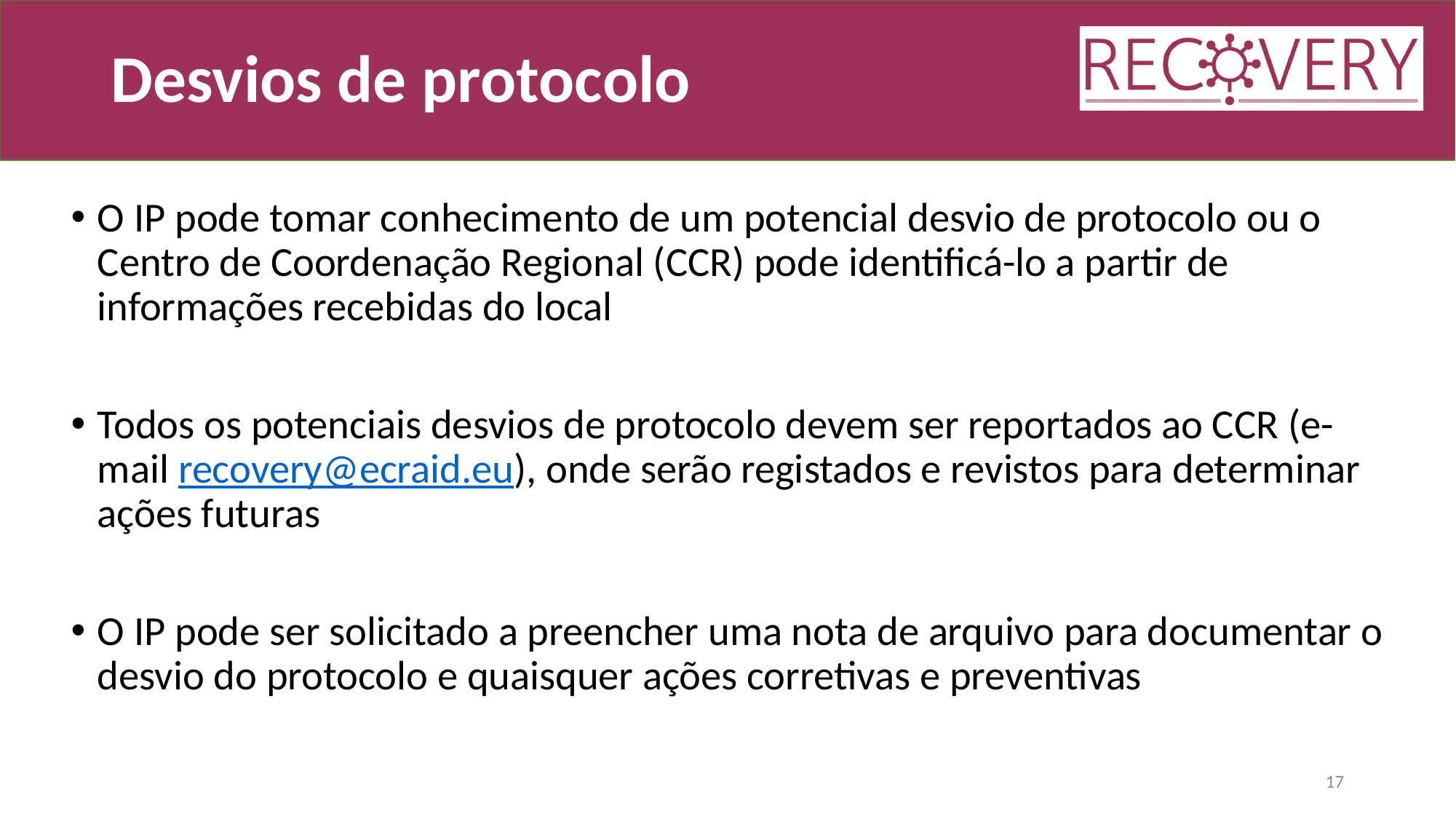

# Desvios de protocolo
O IP pode tomar conhecimento de um potencial desvio de protocolo ou o Centro de Coordenação Regional (CCR) pode identificá-lo a partir de informações recebidas do local

Todos os potenciais desvios de protocolo devem ser reportados ao CCR (e-mail recovery@ecraid.eu), onde serão registados e revistos para determinar ações futuras

O IP pode ser solicitado a preencher uma nota de arquivo para documentar o desvio do protocolo e quaisquer ações corretivas e preventivas
17